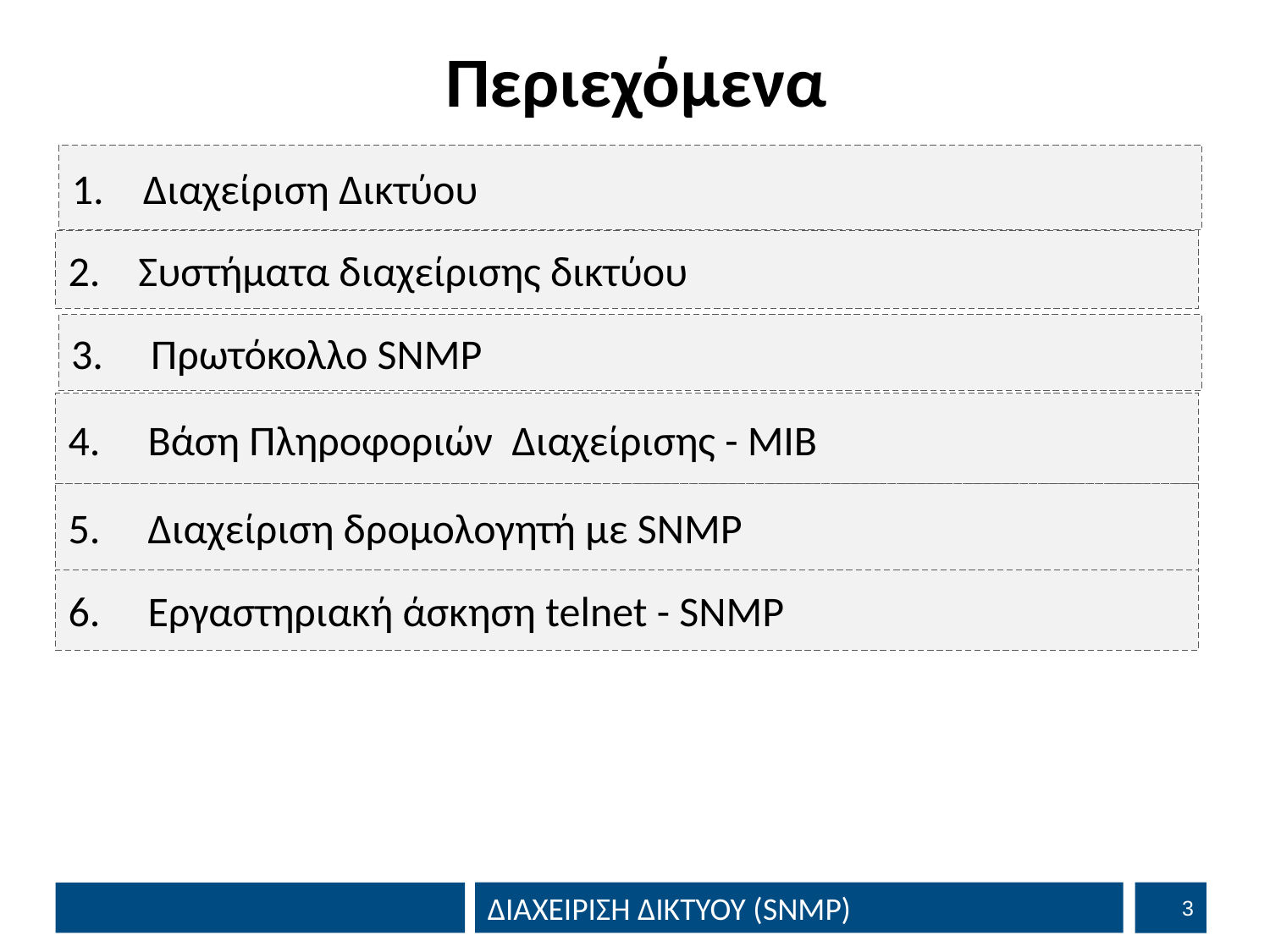

# Περιεχόμενα
Διαχείριση Δικτύου
2.    Συστήματα διαχείρισης δικτύου
3.     Πρωτόκολλο SNMP
4.     Βάση Πληροφοριών  Διαχείρισης - ΜΙΒ
5.     Διαχείριση δρομολογητή με SNMP
6.     Εργαστηριακή άσκηση telnet - SNMP
3